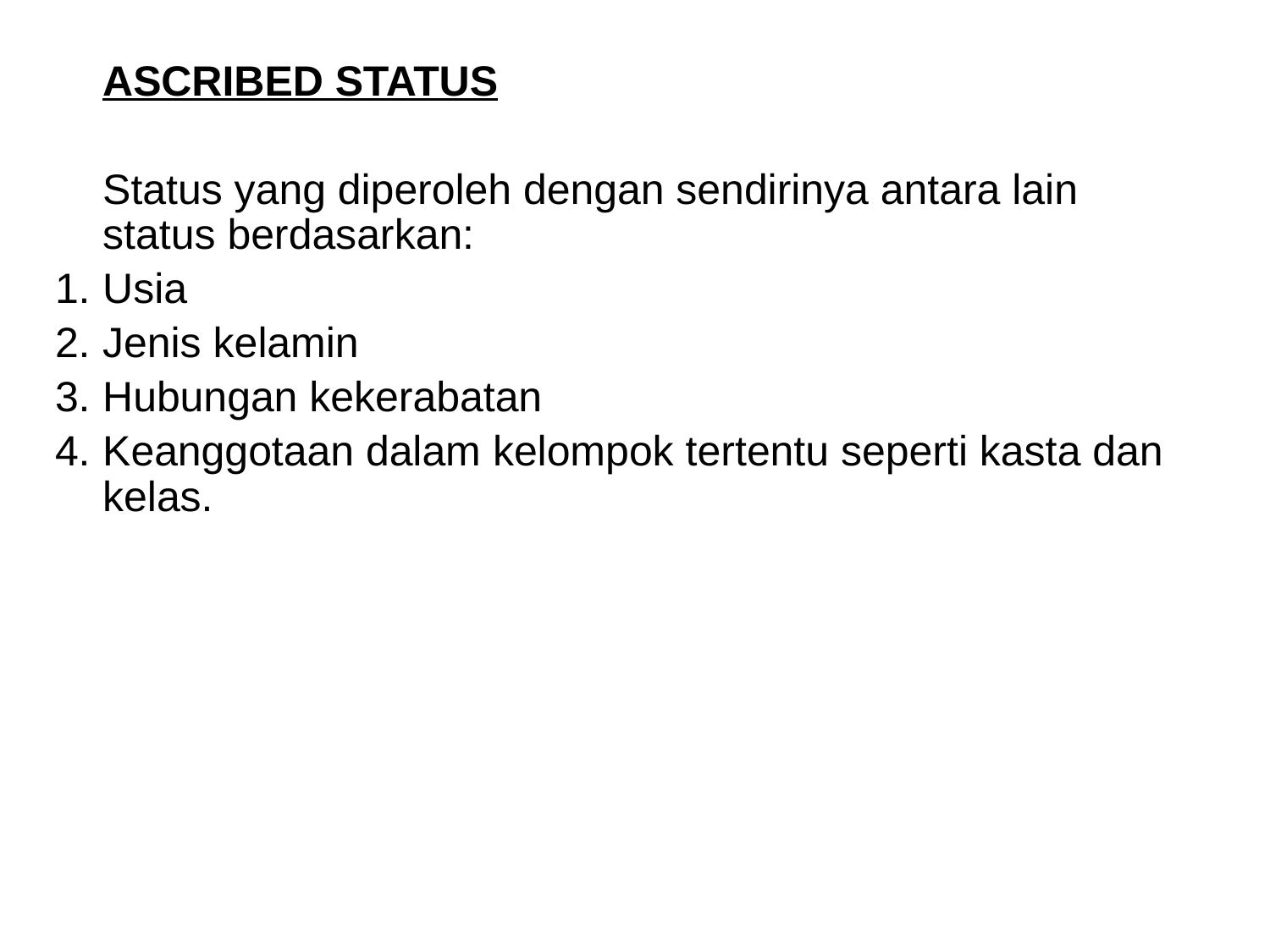

ASCRIBED STATUS

	Status yang diperoleh dengan sendirinya antara lain status berdasarkan:
1.	Usia
2.	Jenis kelamin
3.	Hubungan kekerabatan
4.	Keanggotaan dalam kelompok tertentu seperti kasta dan kelas.